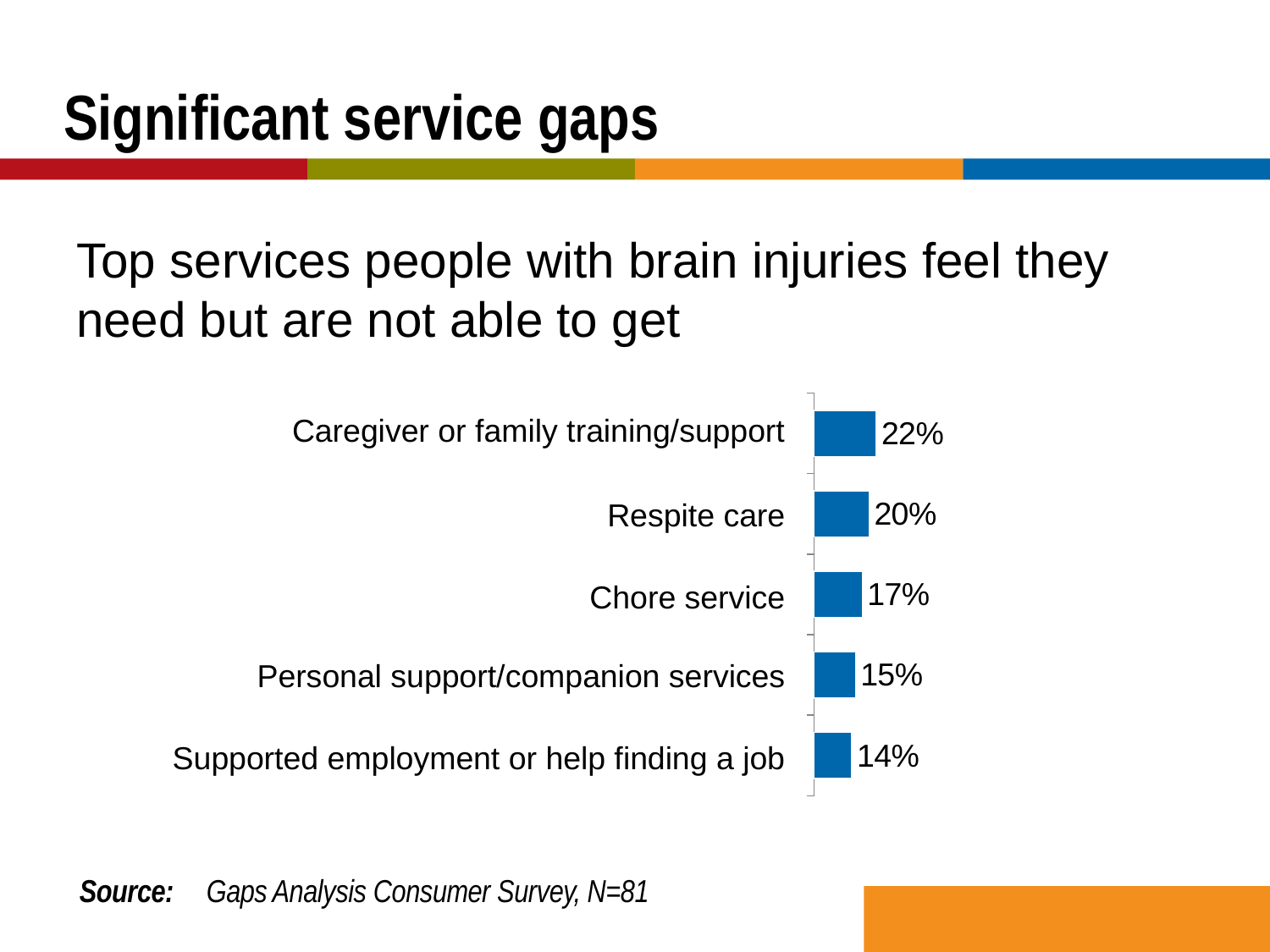

# Significant service gaps
Top services people with brain injuries feel they need but are not able to get

### Chart

| Category |  |
|---|---|
| Caregiver or family training/support | 0.2222222222222222 |
| Respite care | 0.19753086419753085 |
| Chore service | 0.1728395061728395 |
| Personal support/
companion services | 0.14814814814814814 |
| Supported employment
or help finding a job | 0.13580246913580246 |
Caregiver or family training/support
Respite care
Chore service
Personal support/companion services
Supported employment or help finding a job
Source: 	Gaps Analysis Consumer Survey, N=81